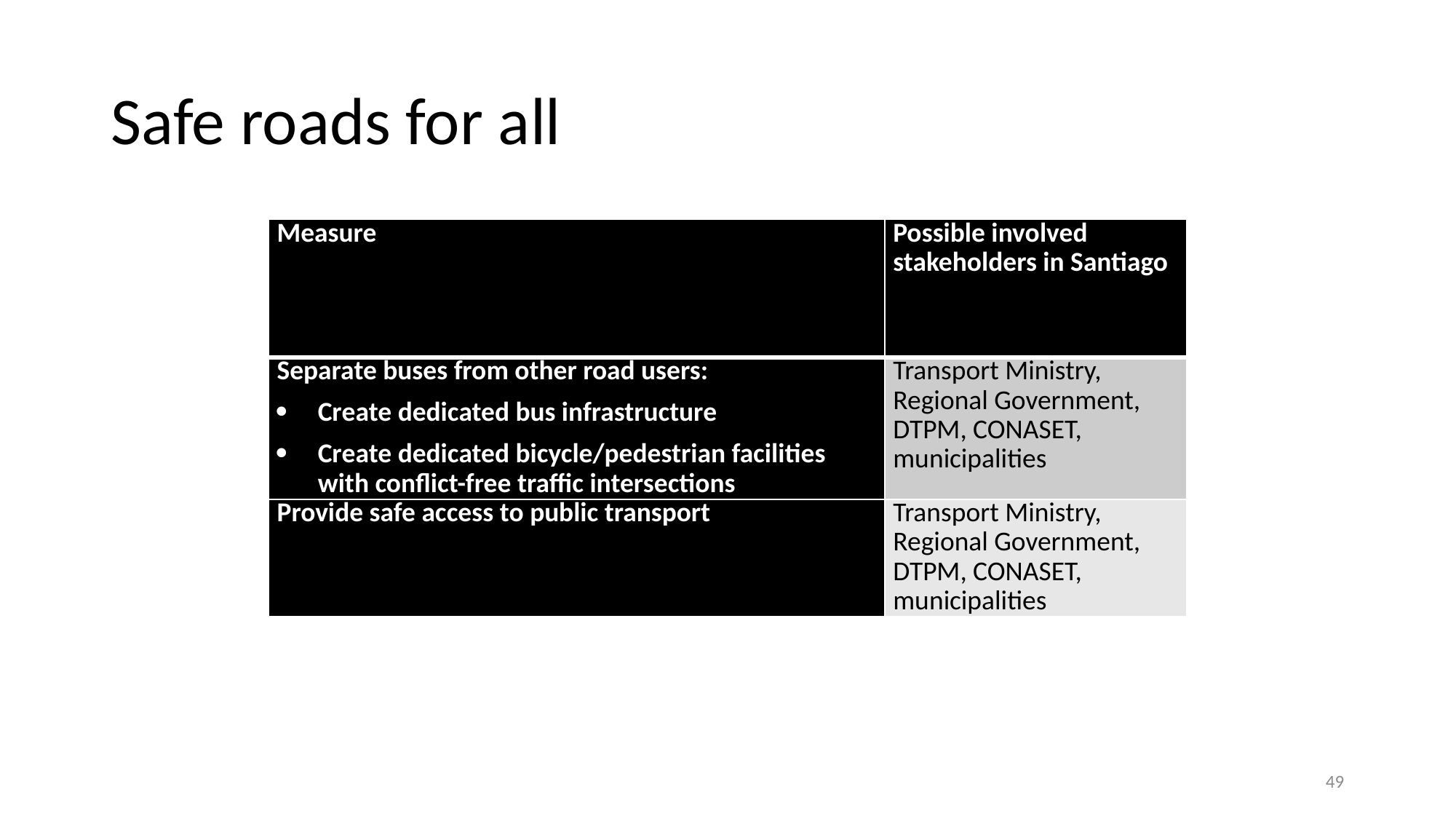

# Safe roads for all
| Measure | Possible involved stakeholders in Santiago |
| --- | --- |
| Separate buses from other road users: Create dedicated bus infrastructure Create dedicated bicycle/pedestrian facilities with conflict-free traffic intersections | Transport Ministry, Regional Government, DTPM, CONASET, municipalities |
| Provide safe access to public transport | Transport Ministry, Regional Government, DTPM, CONASET, municipalities |
49